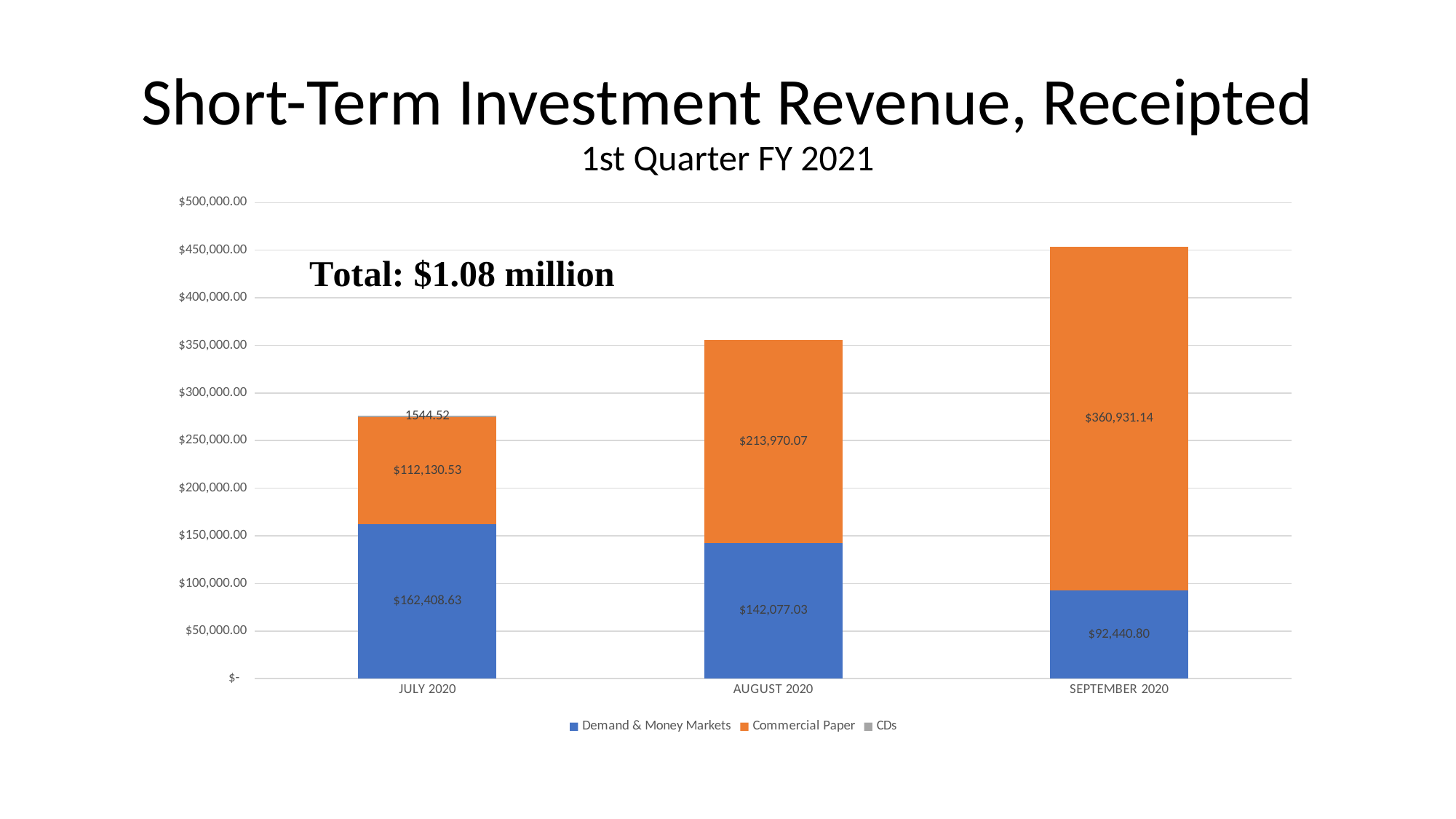

# Short-Term Investment Revenue, Receipted 1st Quarter FY 2021

### Chart

| Category | Demand & Money Markets | Commercial Paper | CDs |
|---|---|---|---|
| JULY 2020 | 162408.63 | 112130.53 | 1544.52 |
| AUGUST 2020 | 142077.03 | 213970.07 | None |
| SEPTEMBER 2020 | 92440.79999999999 | 360931.14 | None |